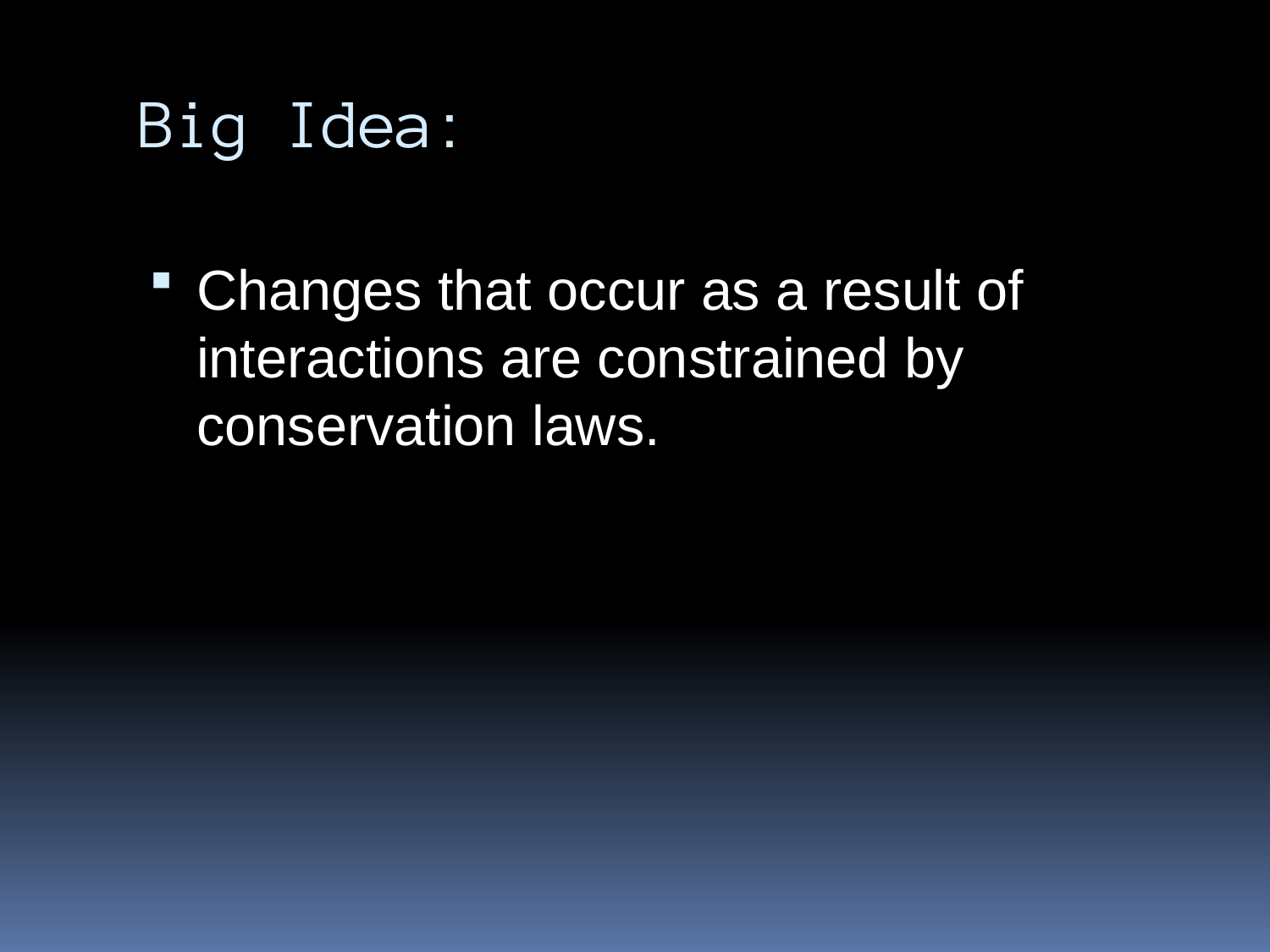

# Big Idea:
Changes that occur as a result of interactions are constrained by conservation laws.